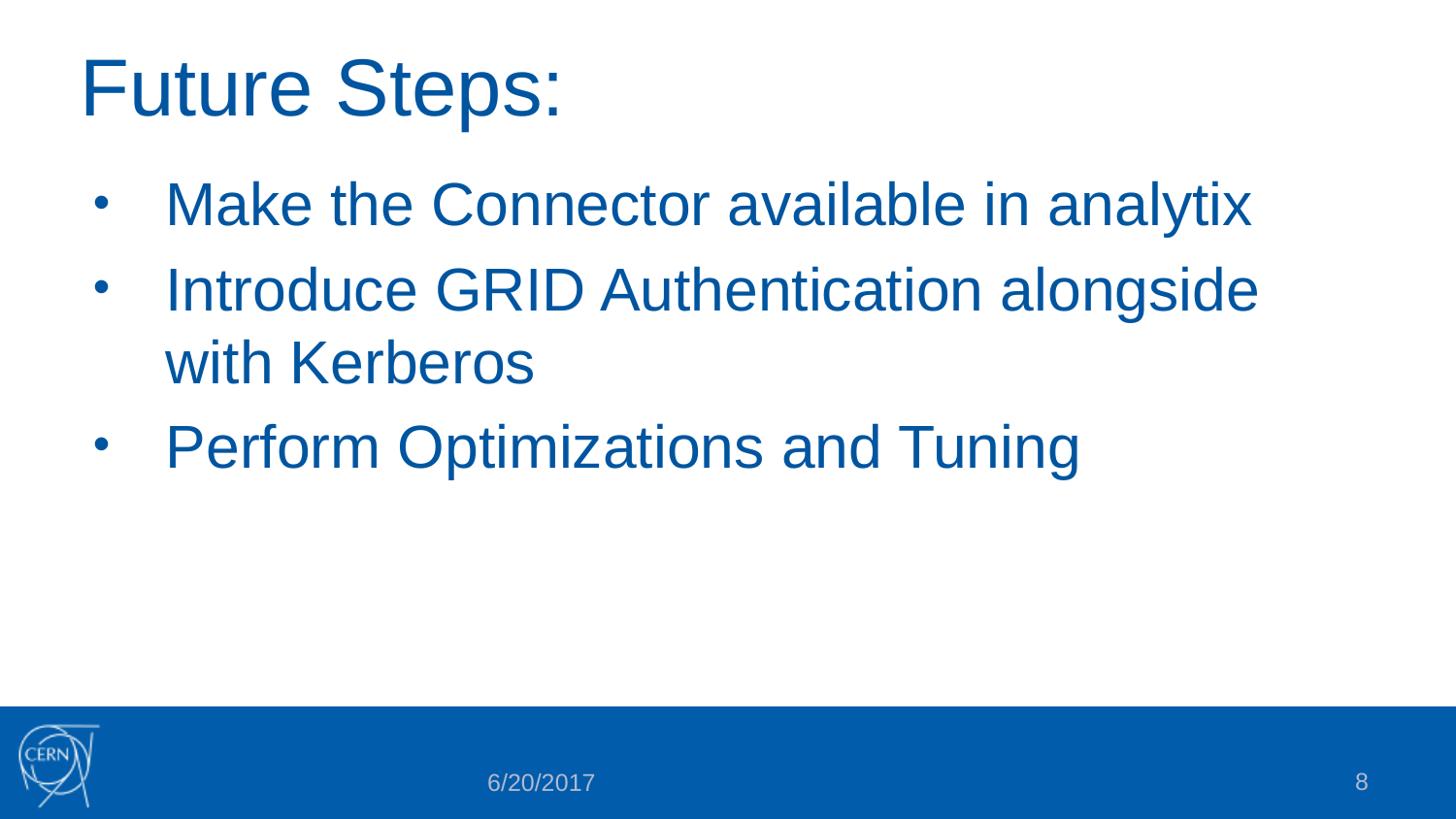

# Future Steps:
Make the Connector available in analytix
Introduce GRID Authentication alongside with Kerberos
Perform Optimizations and Tuning
8
6/20/2017